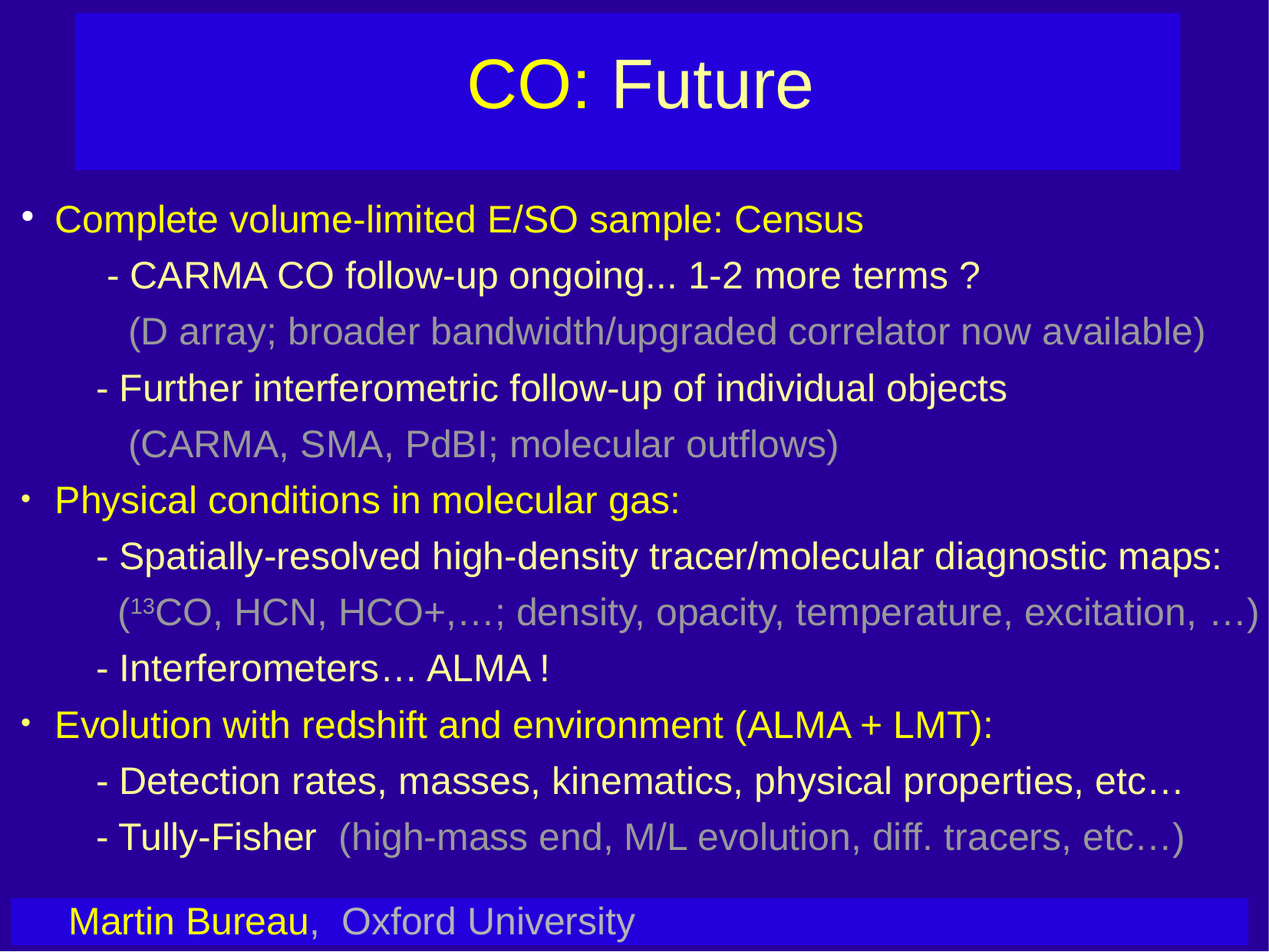

CO: Future
Complete volume-limited E/SO sample: Census
        - CARMA CO follow-up ongoing... 1-2 more terms ?
          (D array; broader bandwidth/upgraded correlator now available)
       - Further interferometric follow-up of individual objects
          (CARMA, SMA, PdBI; molecular outflows)
Physical conditions in molecular gas:
       - Spatially-resolved high-density tracer/molecular diagnostic maps:
         (13CO, HCN, HCO+,…; density, opacity, temperature, excitation, …)
       - Interferometers… ALMA !
Evolution with redshift and environment (ALMA + LMT):
       - Detection rates, masses, kinematics, physical properties, etc…
       - Tully-Fisher  (high-mass end, M/L evolution, diff. tracers, etc…)